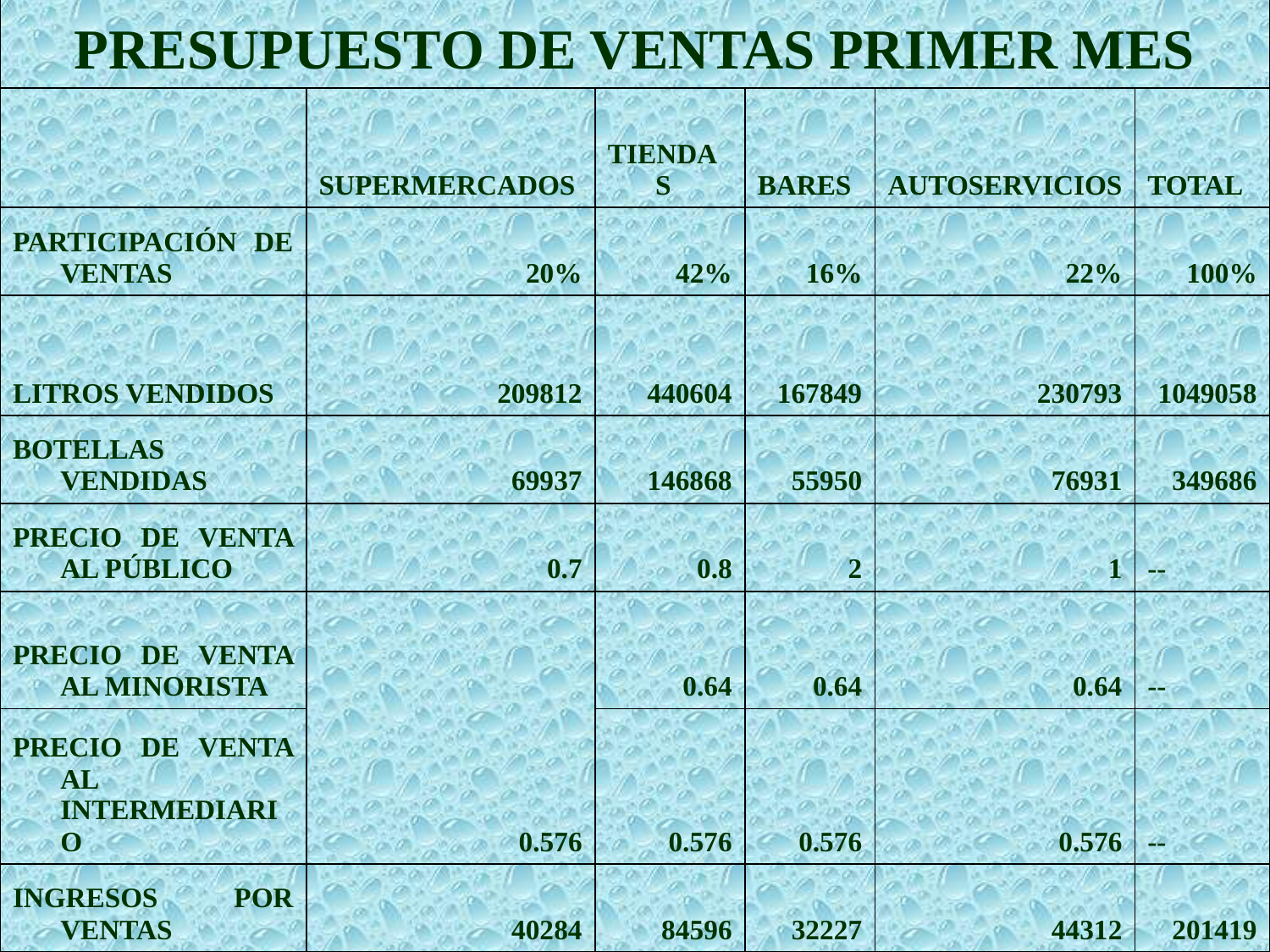

| PRESUPUESTO DE VENTAS PRIMER MES |  |  |  |  |  |
| --- | --- | --- | --- | --- | --- |
|  | SUPERMERCADOS | TIENDAS | BARES | AUTOSERVICIOS | TOTAL |
| PARTICIPACIÓN DE VENTAS | 20% | 42% | 16% | 22% | 100% |
| LITROS VENDIDOS | 209812 | 440604 | 167849 | 230793 | 1049058 |
| BOTELLAS VENDIDAS | 69937 | 146868 | 55950 | 76931 | 349686 |
| PRECIO DE VENTA AL PÚBLICO | 0.7 | 0.8 | 2 | 1 | -- |
| PRECIO DE VENTA AL MINORISTA | 0.576 | 0.64 | 0.64 | 0.64 | -- |
| PRECIO DE VENTA AL INTERMEDIARIO |  | 0.576 | 0.576 | 0.576 | -- |
| INGRESOS POR VENTAS | 40284 | 84596 | 32227 | 44312 | 201419 |